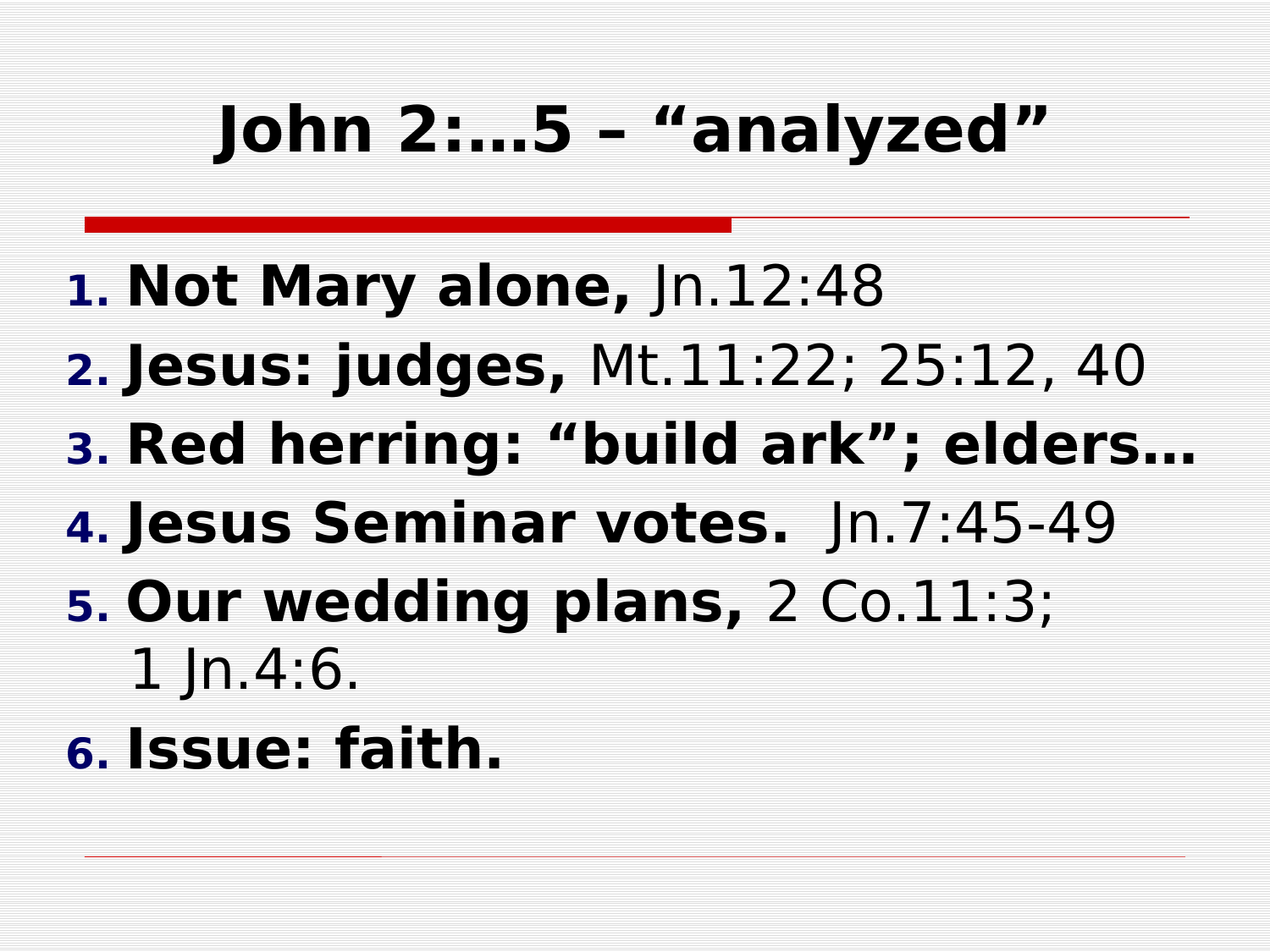

# John 2:…5 – “analyzed”
1. Not Mary alone, Jn.12:48
2. Jesus: judges, Mt.11:22; 25:12, 40
3. Red herring: “build ark”; elders…
4. Jesus Seminar votes.  Jn.7:45-49
5. Our wedding plans, 2 Co.11:3;
1 Jn.4:6.
6. Issue: faith.